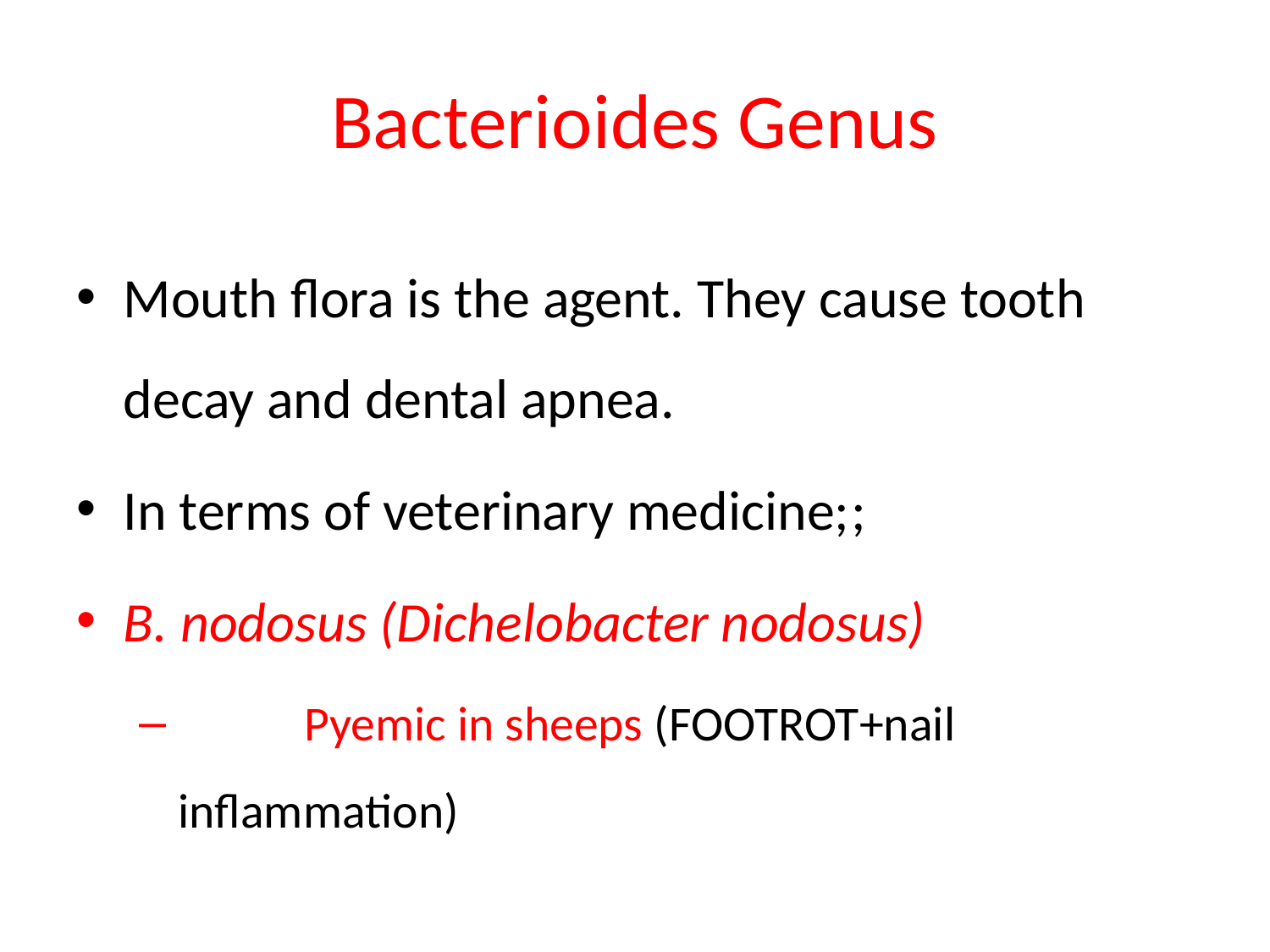

# Bacterioides Genus
Mouth flora is the agent. They cause tooth decay and dental apnea.
In terms of veterinary medicine;;
B. nodosus (Dichelobacter nodosus)
	Pyemic in sheeps (FOOTROT+nail inflammation)